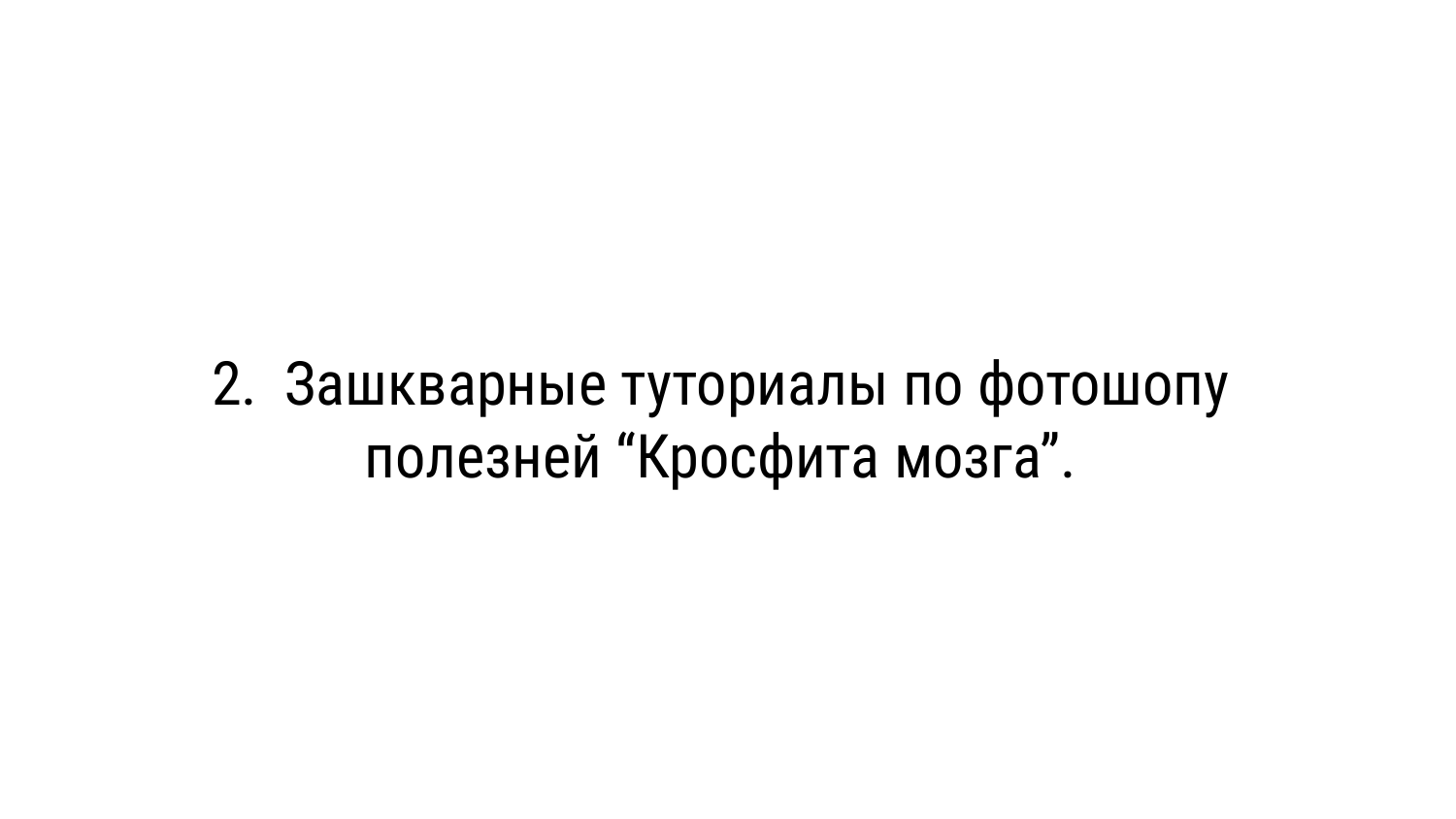

2.  Зашкварные туториалы по фотошопу
полезней “Кросфита мозга”.